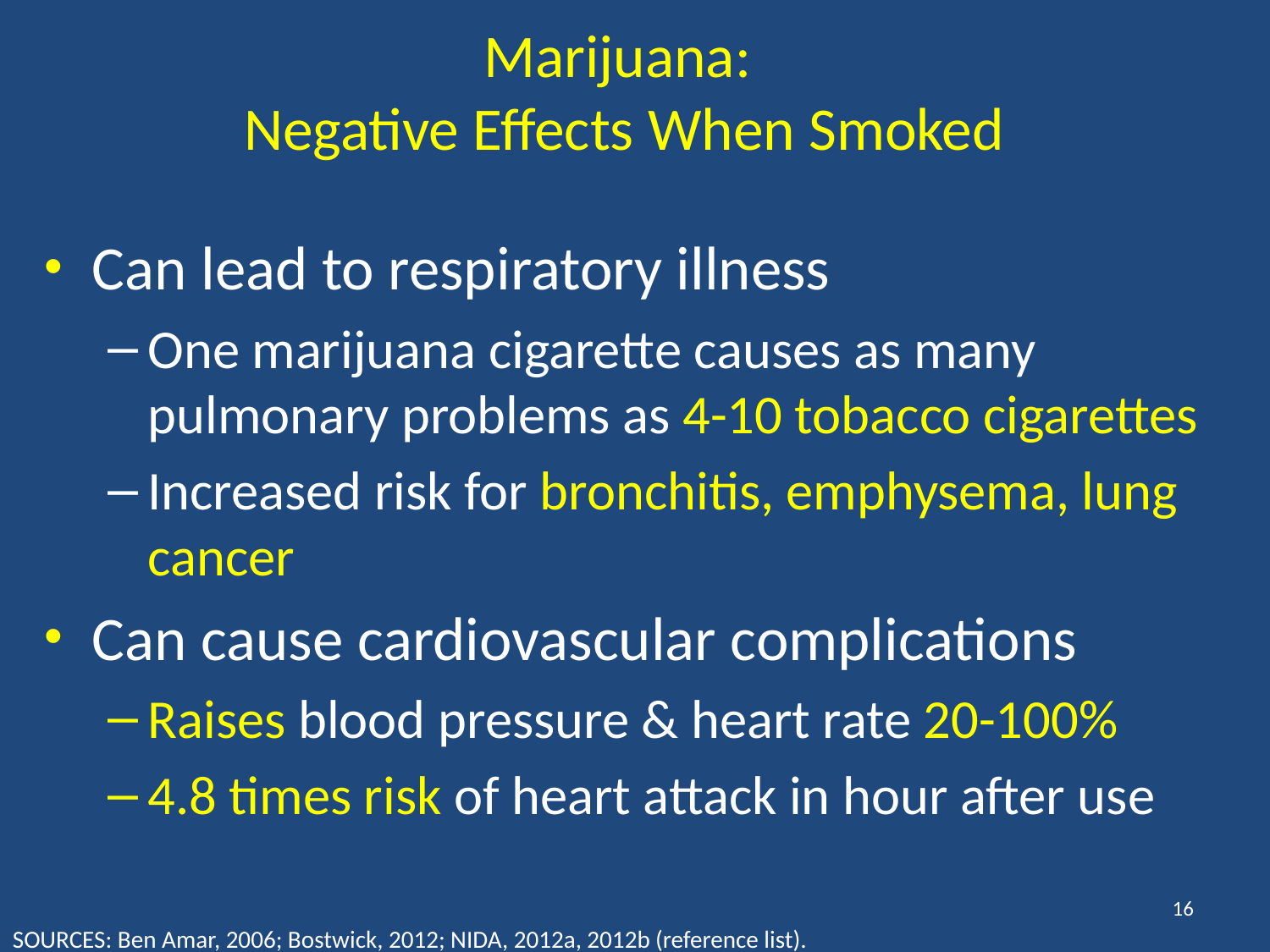

# Marijuana: Negative Effects When Smoked
Can lead to respiratory illness
One marijuana cigarette causes as many pulmonary problems as 4-10 tobacco cigarettes
Increased risk for bronchitis, emphysema, lung cancer
Can cause cardiovascular complications
Raises blood pressure & heart rate 20-100%
4.8 times risk of heart attack in hour after use

16
SOURCES: Ben Amar, 2006; Bostwick, 2012; NIDA, 2012a, 2012b (reference list).